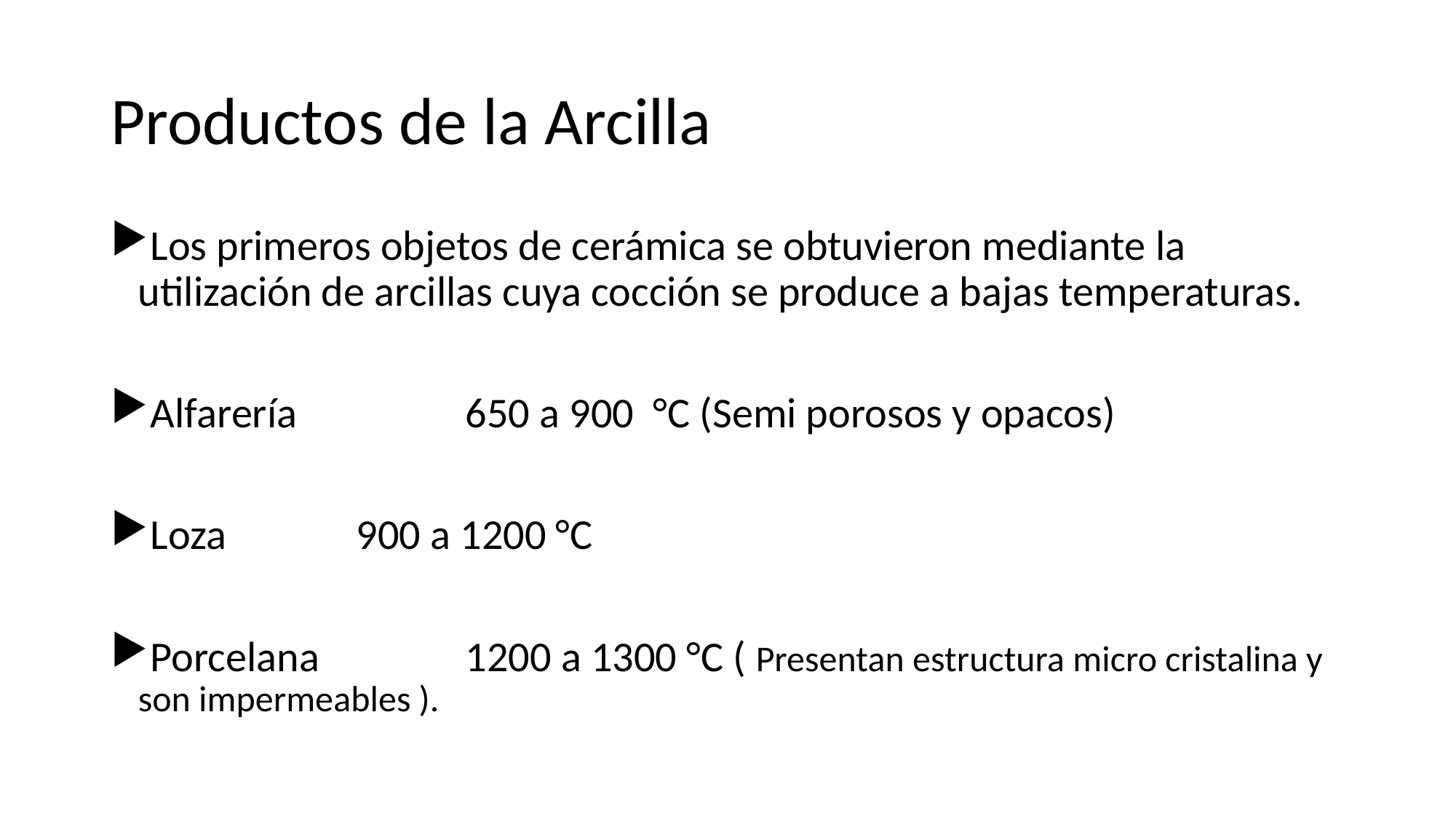

# Productos de la Arcilla
Los primeros objetos de cerámica se obtuvieron mediante la utilización de arcillas cuya cocción se produce a bajas temperaturas.

Alfarería		650 a 900  °C (Semi porosos y opacos)

Loza		900 a 1200 °C

Porcelana		1200 a 1300 °C ( Presentan estructura micro cristalina y son impermeables ).